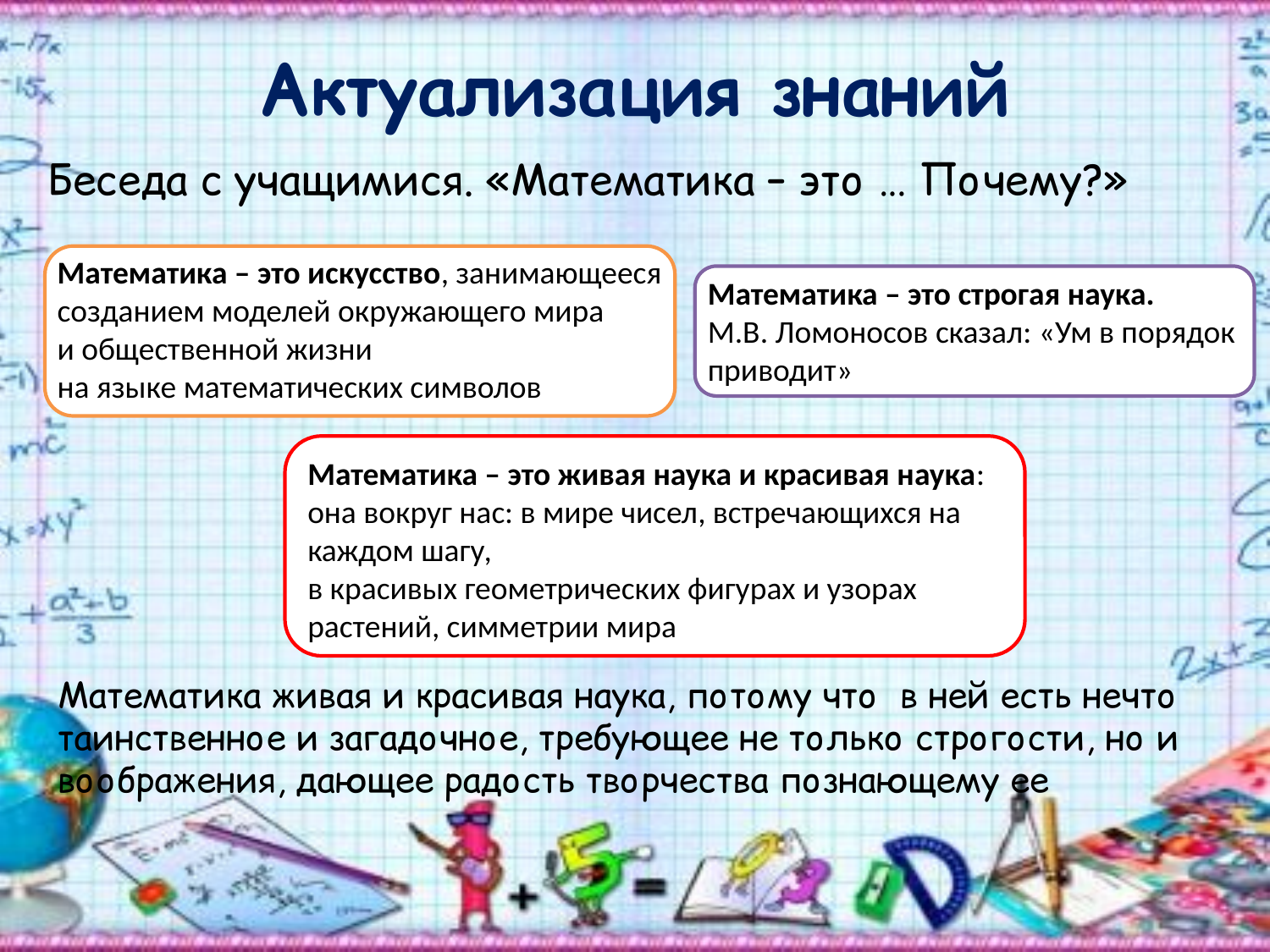

# Актуализация знаний
Беседа с учащимися. «Математика – это … Почему?»

Математика – это искусство, занимающееся
созданием моделей окружающего мира
и общественной жизни
на языке математических символов

Математика – это строгая наука.
М.В. Ломоносов сказал: «Ум в порядок приводит»

Математика – это живая наука и красивая наука:
она вокруг нас: в мире чисел, встречающихся на каждом шагу,
в красивых геометрических фигурах и узорах растений, симметрии мира
Математика живая и красивая наука, потому что  в ней есть нечто таинственное и загадочное, требующее не только строгости, но и воображения, дающее радость творчества познающему ее